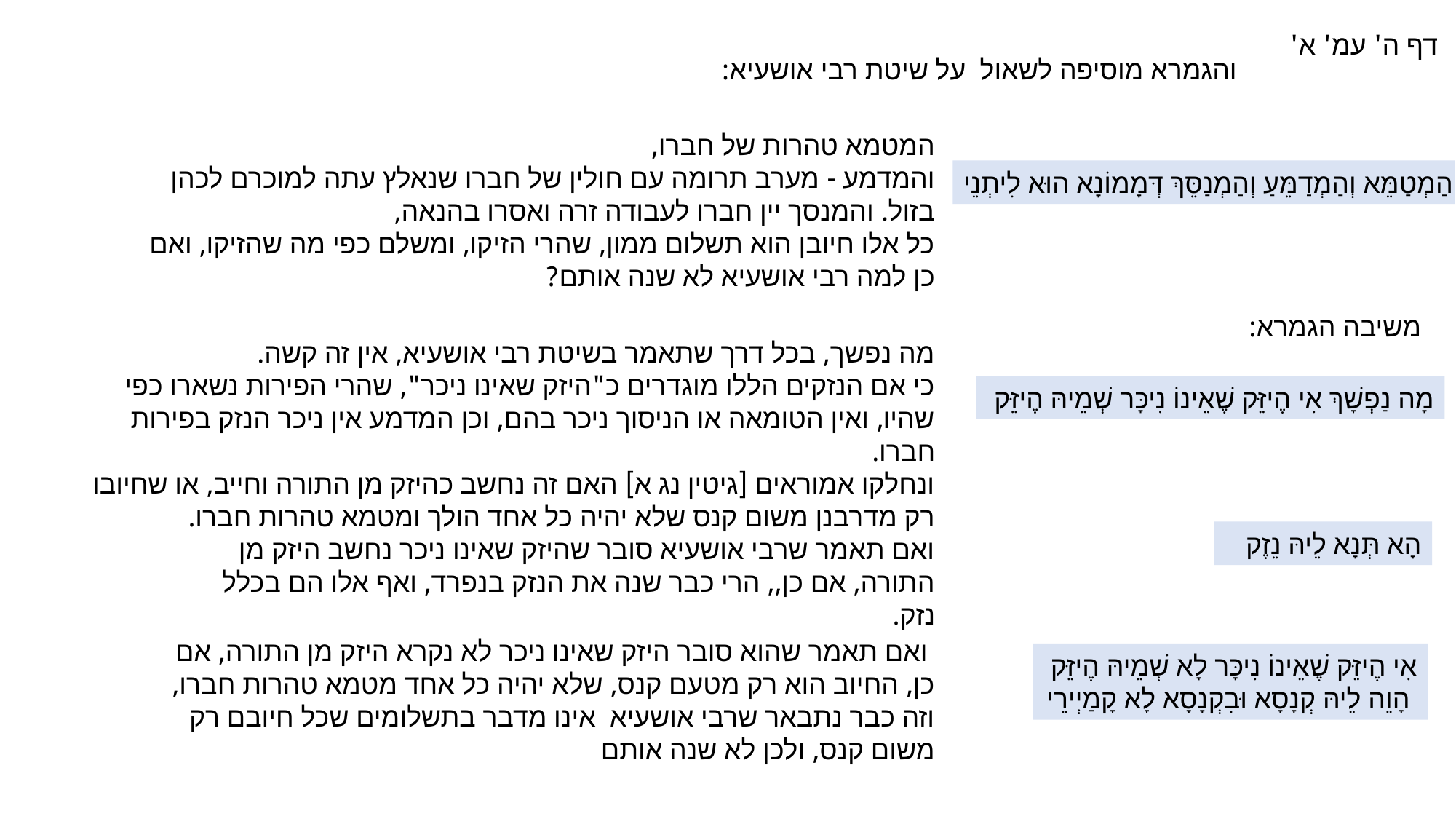

דף ה' עמ' א'
והגמרא מוסיפה לשאול  על שיטת רבי אושעיא:
המטמא טהרות של חברו,
והמדמע - מערב תרומה עם חולין של חברו שנאלץ עתה למוכרם לכהן בזול. והמנסך יין חברו לעבודה זרה ואסרו בהנאה,
כל אלו חיובן הוא תשלום ממון, שהרי הזיקו, ומשלם כפי מה שהזיקו, ואם כן למה רבי אושעיא לא שנה אותם?
הַמְטַמֵּא וְהַמְדַמֵּעַ וְהַמְנַסֵּךְ דְּמָמוֹנָא הוּא לִיתְנֵי
משיבה הגמרא:
מה נפשך, בכל דרך שתאמר בשיטת רבי אושעיא, אין זה קשה.
כי אם הנזקים הללו מוגדרים כ"היזק שאינו ניכר", שהרי הפירות נשארו כפי שהיו, ואין הטומאה או הניסוך ניכר בהם, וכן המדמע אין ניכר הנזק בפירות חברו.
ונחלקו אמוראים [גיטין נג א] האם זה נחשב כהיזק מן התורה וחייב, או שחיובו רק מדרבנן משום קנס שלא יהיה כל אחד הולך ומטמא טהרות חברו.
מָה נַפְשָׁךְ אִי הֶיזֵּק שֶׁאֵינוֹ נִיכָּר שְׁמֵיהּ הֶיזֵּק
הָא תְּנָא לֵיהּ נֵזֶק
ואם תאמר שרבי אושעיא סובר שהיזק שאינו ניכר נחשב היזק מן התורה, אם כן,, הרי כבר שנה את הנזק בנפרד, ואף אלו הם בכלל נזק.
 ואם תאמר שהוא סובר היזק שאינו ניכר לא נקרא היזק מן התורה, אם כן, החיוב הוא רק מטעם קנס, שלא יהיה כל אחד מטמא טהרות חברו, וזה כבר נתבאר שרבי אושעיא  אינו מדבר בתשלומים שכל חיובם רק משום קנס, ולכן לא שנה אותם
אִי הֶיזֵּק שֶׁאֵינוֹ נִיכָּר לָא שְׁמֵיהּ הֶיזֵּק
 הָוֵה לֵיהּ קְנָסָא וּבִקְנָסָא לָא קָמַיְירֵי